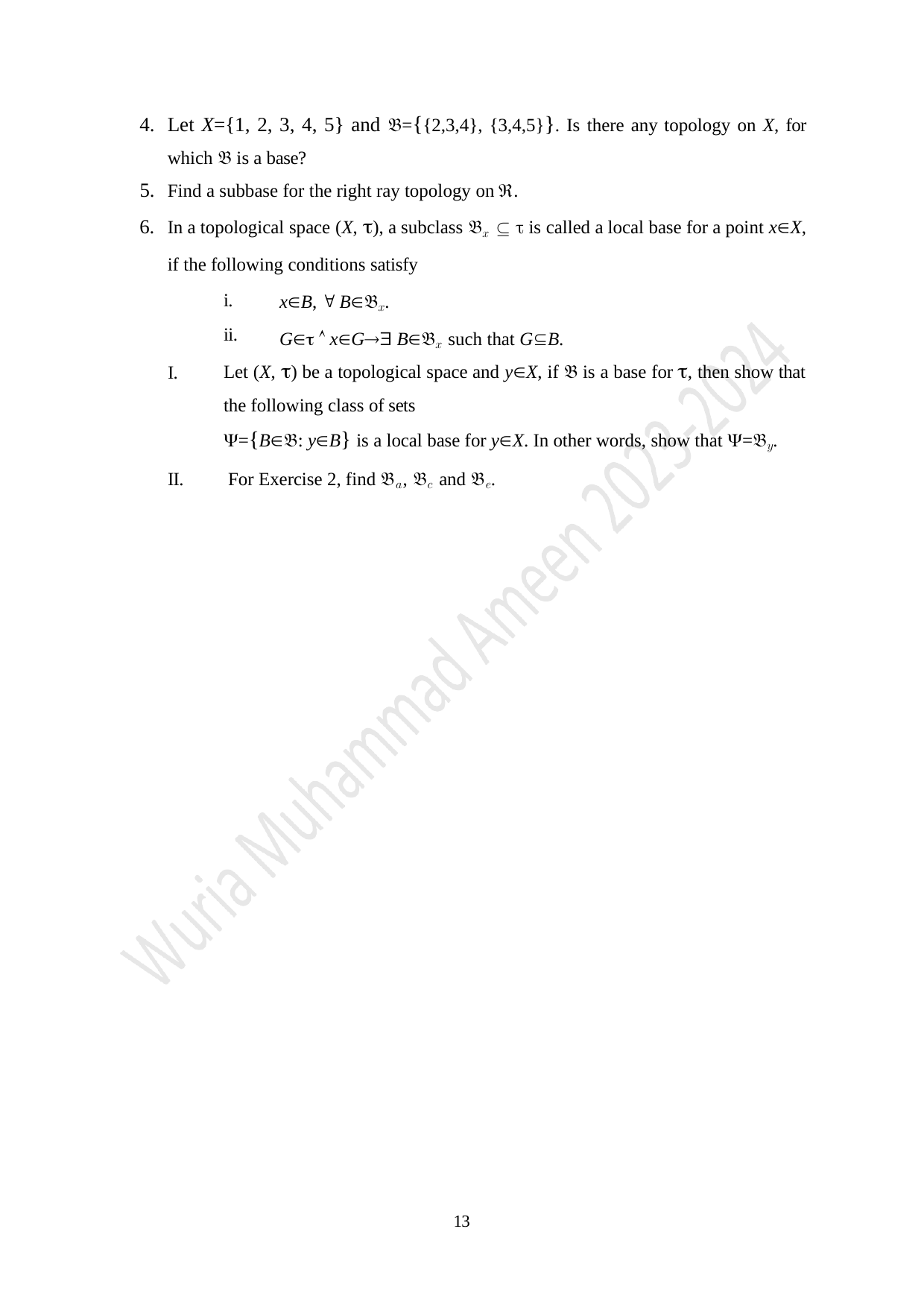

Let X={1, 2, 3, 4, 5} and 𝔅={{2,3,4}, {3,4,5}}. Is there any topology on X, for which 𝔅 is a base?
Find a subbase for the right ray topology on ℜ.
In a topological space (X, τ), a subclass 𝔅𝑥 ⊆ τ is called a local base for a point x∈X, if the following conditions satisfy
i.
ii.
x∈B, ∀ B∈𝔅𝑥.
G∈τ ∧ x∈G→∃ B∈𝔅𝑥 such that G⊆B.
Let (X, τ) be a topological space and y∈X, if 𝔅 is a base for τ, then show that the following class of sets
Ψ={B∈𝔅: y∈B} is a local base for y∈X. In other words, show that Ψ=𝔅𝑦.
II.	For Exercise 2, find 𝔅𝑎, 𝔅𝑐 and 𝔅𝑒.
I.
13